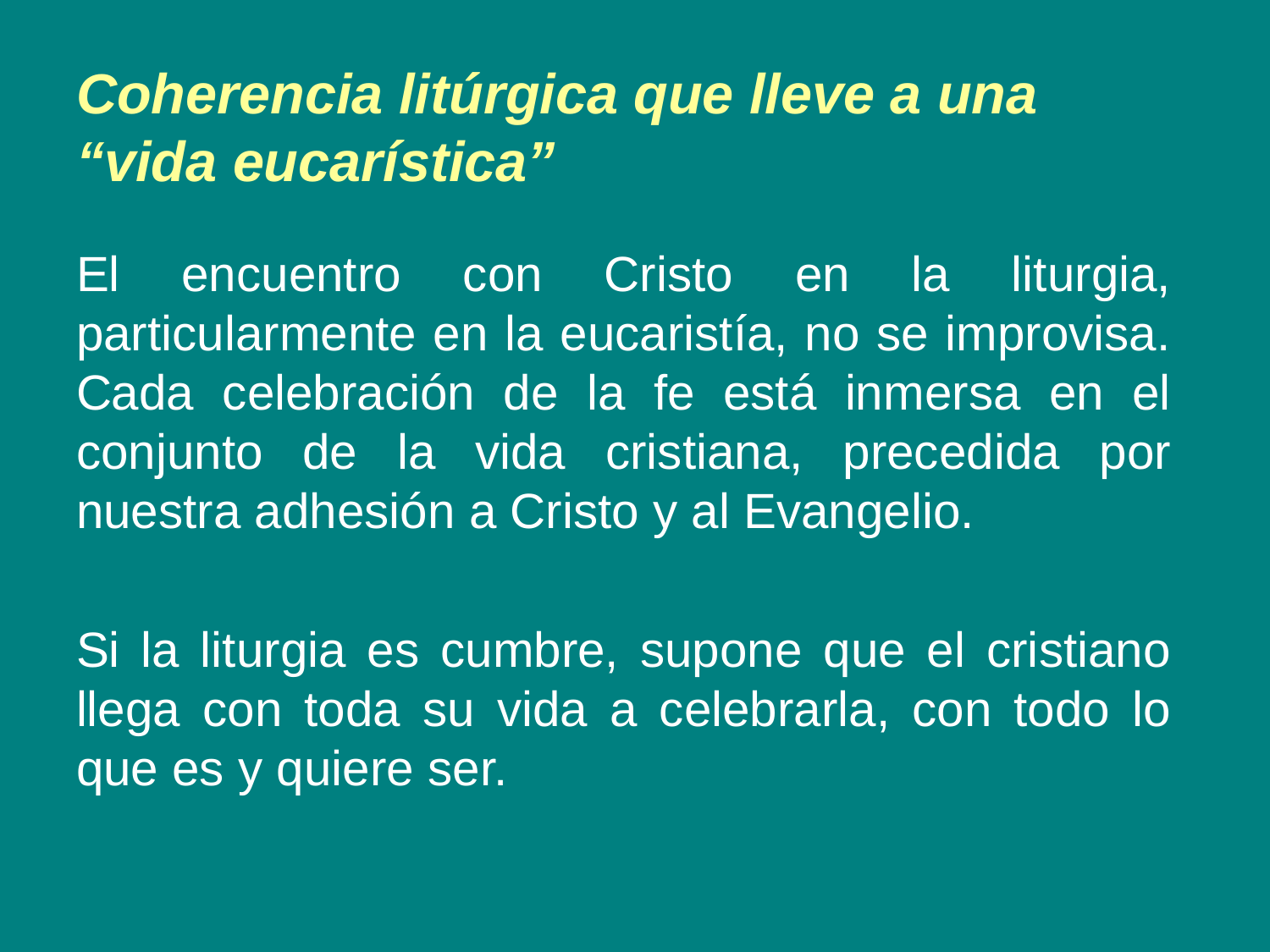

# Coherencia litúrgica que lleve a una “vida eucarística”
El encuentro con Cristo en la liturgia, particularmente en la eucaristía, no se improvisa. Cada celebración de la fe está inmersa en el conjunto de la vida cristiana, precedida por nuestra adhesión a Cristo y al Evangelio.

Si la liturgia es cumbre, supone que el cristiano llega con toda su vida a celebrarla, con todo lo que es y quiere ser.